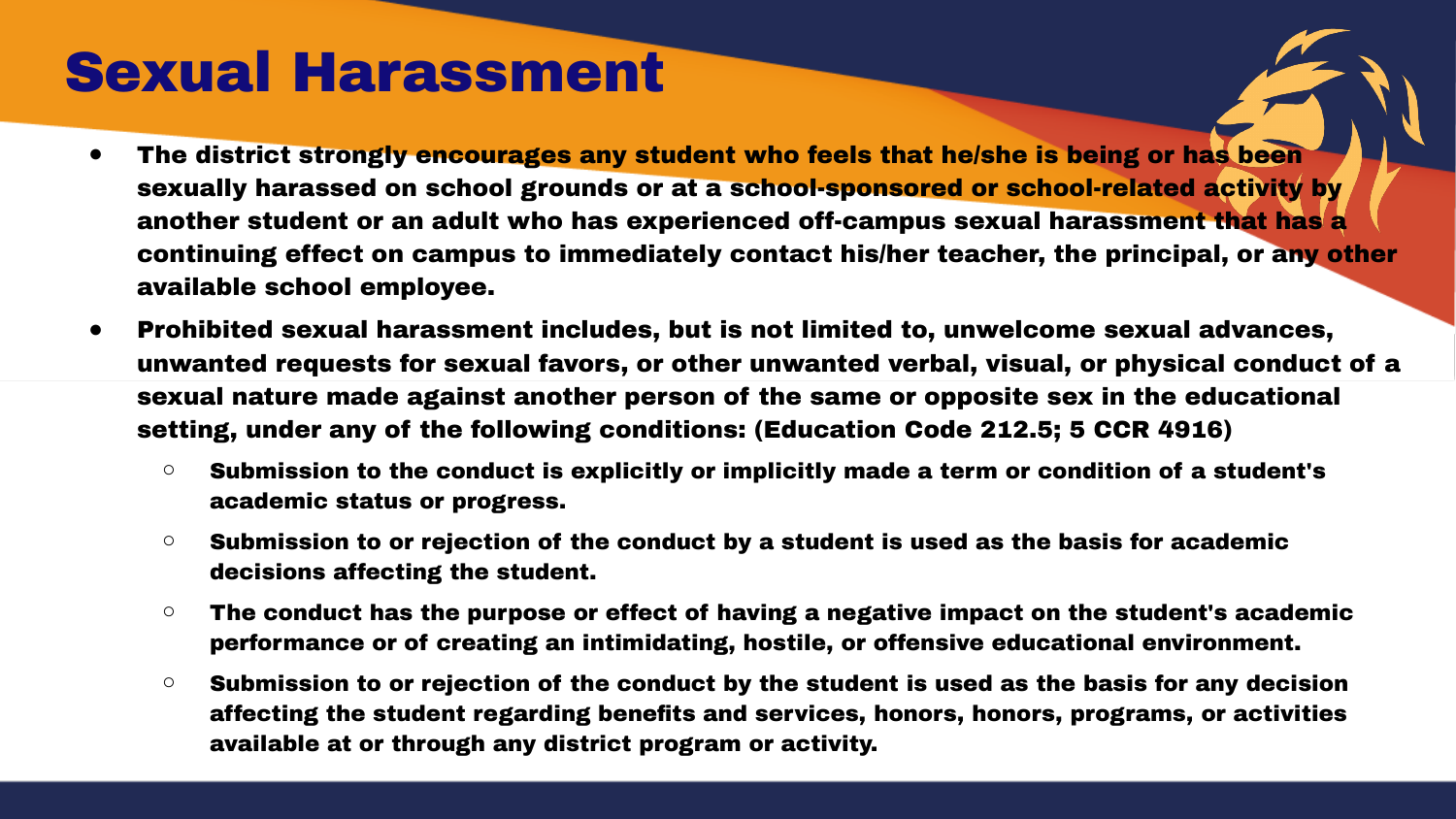

# Sexual Harassment
The district strongly encourages any student who feels that he/she is being or has been sexually harassed on school grounds or at a school-sponsored or school-related activity by another student or an adult who has experienced off-campus sexual harassment that has a continuing effect on campus to immediately contact his/her teacher, the principal, or any other available school employee.
Prohibited sexual harassment includes, but is not limited to, unwelcome sexual advances, unwanted requests for sexual favors, or other unwanted verbal, visual, or physical conduct of a sexual nature made against another person of the same or opposite sex in the educational setting, under any of the following conditions: (Education Code 212.5; 5 CCR 4916)
Submission to the conduct is explicitly or implicitly made a term or condition of a student's academic status or progress.
Submission to or rejection of the conduct by a student is used as the basis for academic decisions affecting the student.
The conduct has the purpose or effect of having a negative impact on the student's academic performance or of creating an intimidating, hostile, or offensive educational environment.
Submission to or rejection of the conduct by the student is used as the basis for any decision affecting the student regarding benefits and services, honors, honors, programs, or activities available at or through any district program or activity.